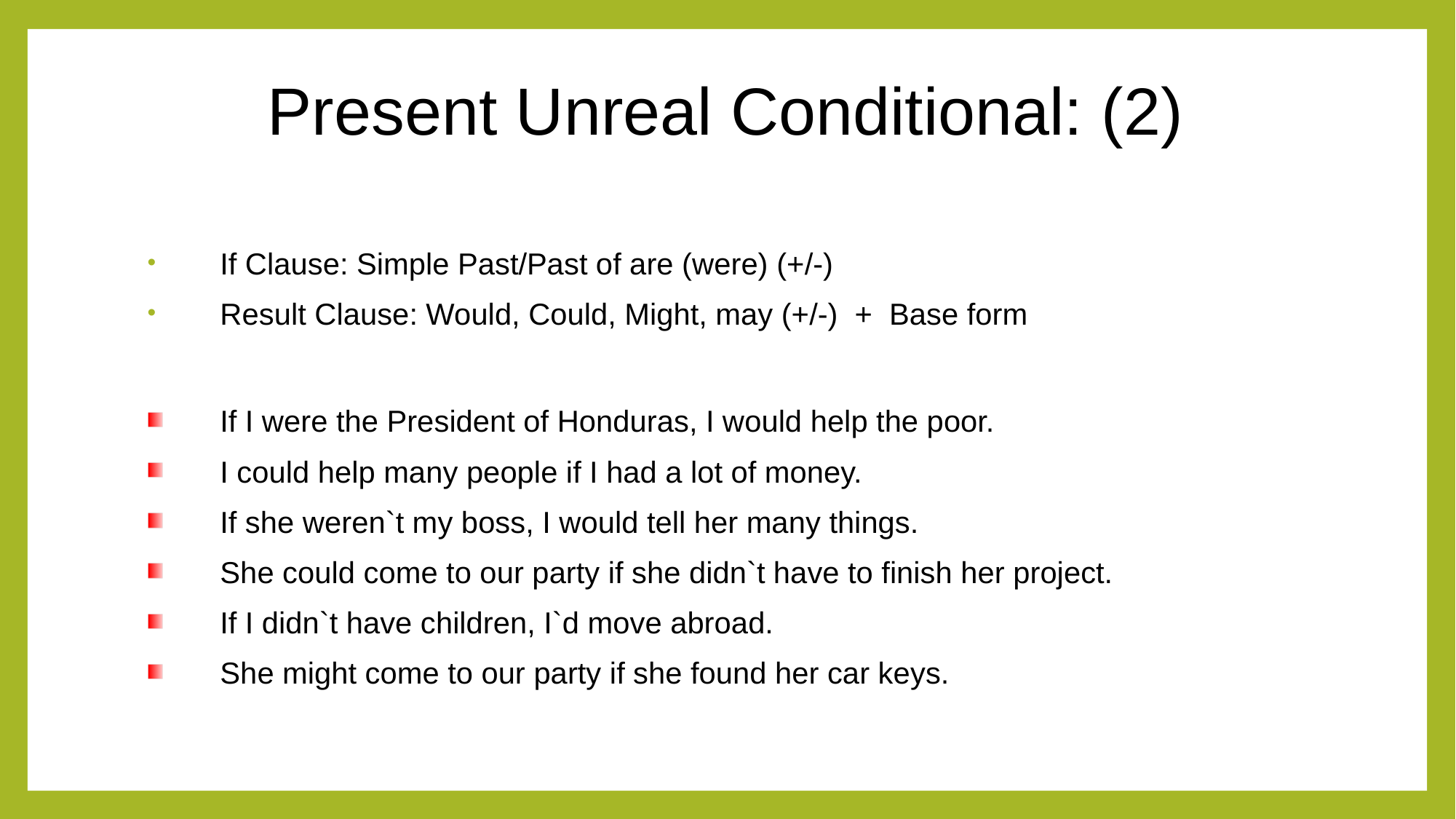

# Present Unreal Conditional: (2)
If Clause: Simple Past/Past of are (were) (+/-)
Result Clause: Would, Could, Might, may (+/-)  +  Base form

If I were the President of Honduras, I would help the poor.
I could help many people if I had a lot of money.
If she weren`t my boss, I would tell her many things.
She could come to our party if she didn`t have to finish her project.
If I didn`t have children, I`d move abroad.
She might come to our party if she found her car keys.